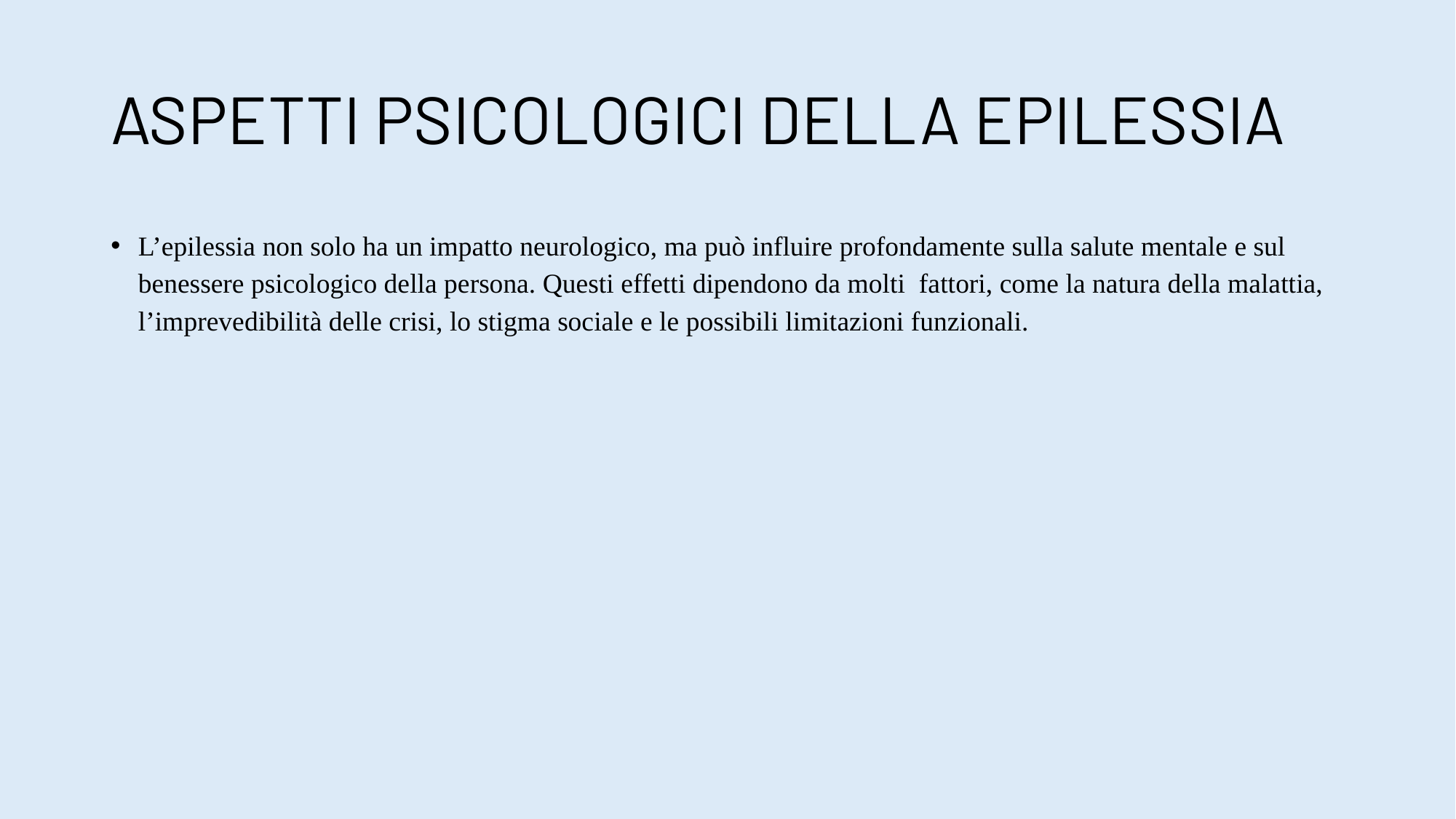

# ASPETTI PSICOLOGICI DELLA EPILESSIA
L’epilessia non solo ha un impatto neurologico, ma può influire profondamente sulla salute mentale e sul benessere psicologico della persona. Questi effetti dipendono da molti  fattori, come la natura della malattia, l’imprevedibilità delle crisi, lo stigma sociale e le possibili limitazioni funzionali.